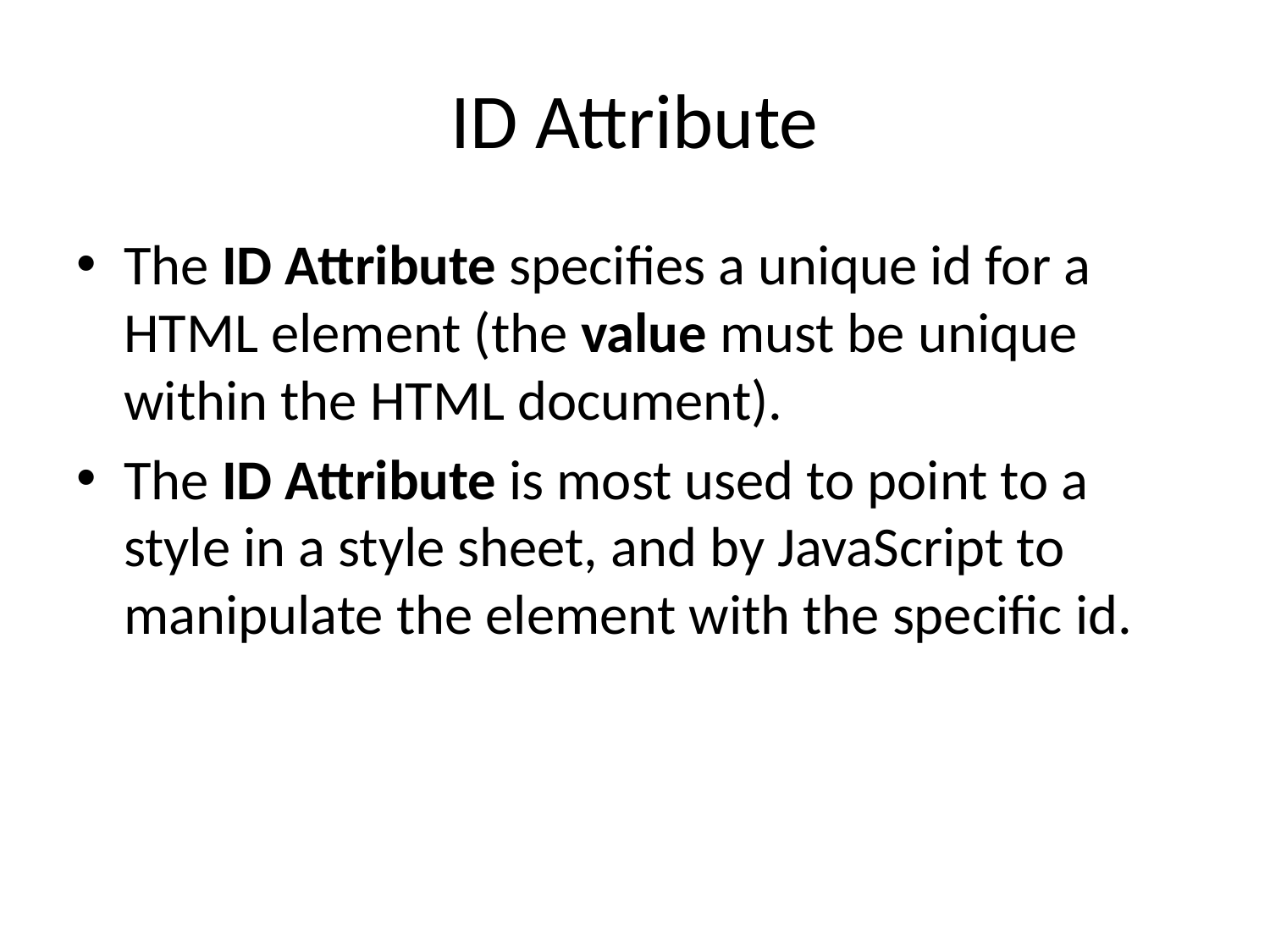

# ID Attribute
The ID Attribute specifies a unique id for a HTML element (the value must be unique within the HTML document).
The ID Attribute is most used to point to a style in a style sheet, and by JavaScript to manipulate the element with the specific id.